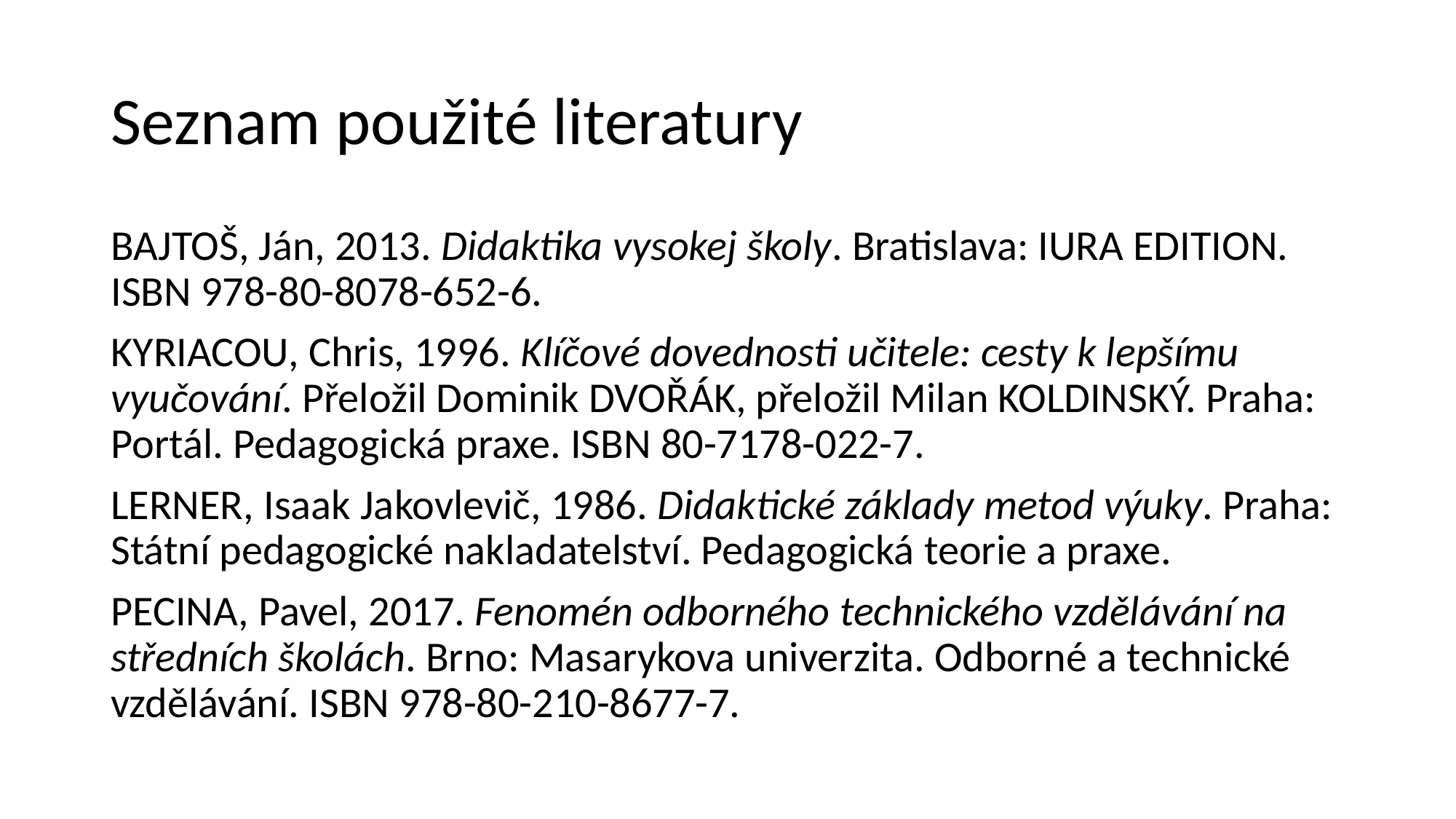

# Seznam použité literatury
BAJTOŠ, Ján, 2013. Didaktika vysokej školy. Bratislava: IURA EDITION. ISBN 978-80-8078-652-6.
KYRIACOU, Chris, 1996. Klíčové dovednosti učitele: cesty k lepšímu vyučování. Přeložil Dominik DVOŘÁK, přeložil Milan KOLDINSKÝ. Praha: Portál. Pedagogická praxe. ISBN 80-7178-022-7.
LERNER, Isaak Jakovlevič, 1986. Didaktické základy metod výuky. Praha: Státní pedagogické nakladatelství. Pedagogická teorie a praxe.
PECINA, Pavel, 2017. Fenomén odborného technického vzdělávání na středních školách. Brno: Masarykova univerzita. Odborné a technické vzdělávání. ISBN 978-80-210-8677-7.